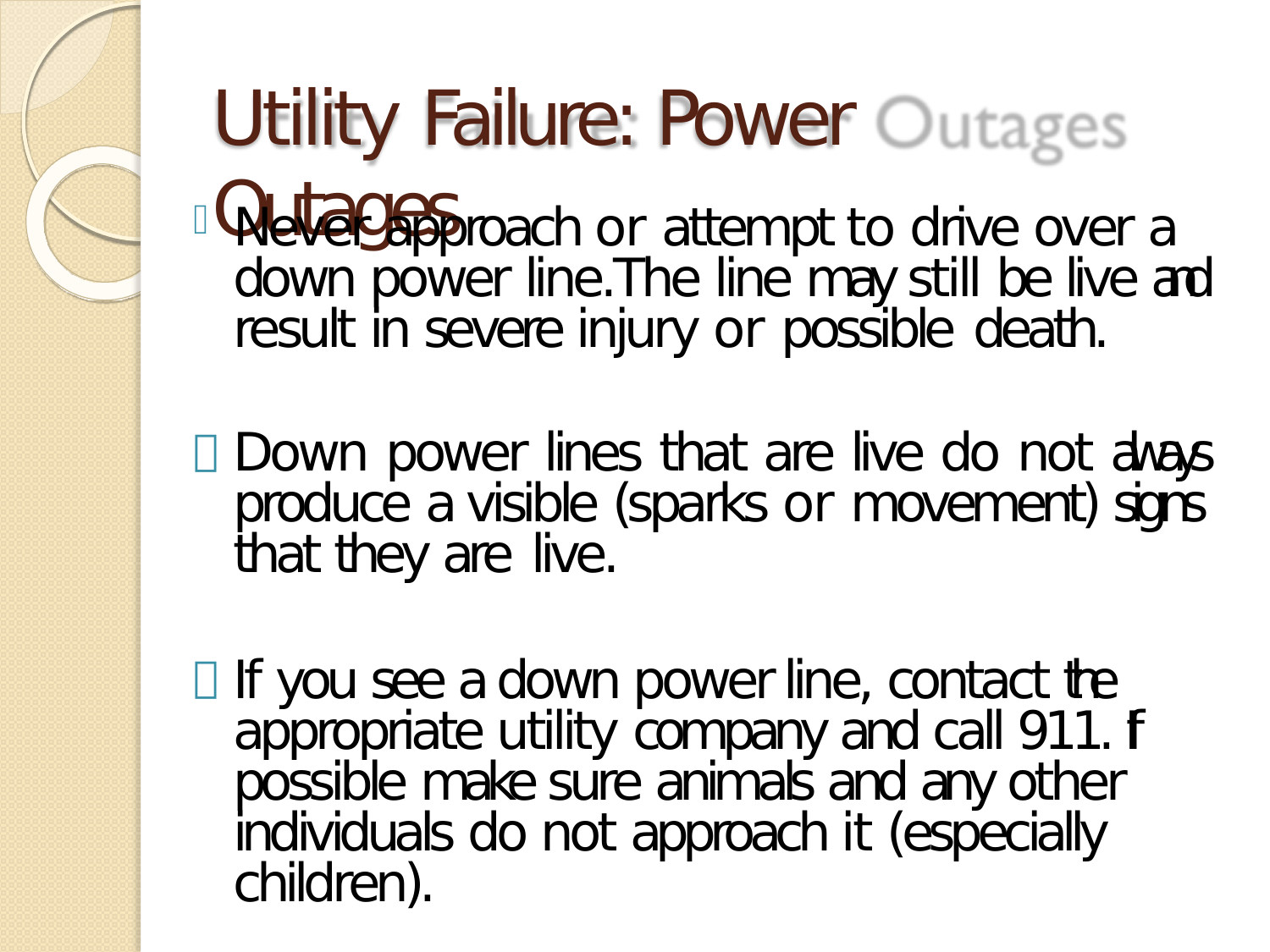

# Utility Failure: Power Outages
Never approach or attempt to drive over a  down power line.The line may still be live and  result in severe injury or possible death.

Down power lines that are live do not always  produce a visible (sparks or movement) signs  that they are live.

If you see a down power line, contact the  appropriate utility company and call 911. If  possible make sure animals and any other  individuals do not approach it (especially  children).